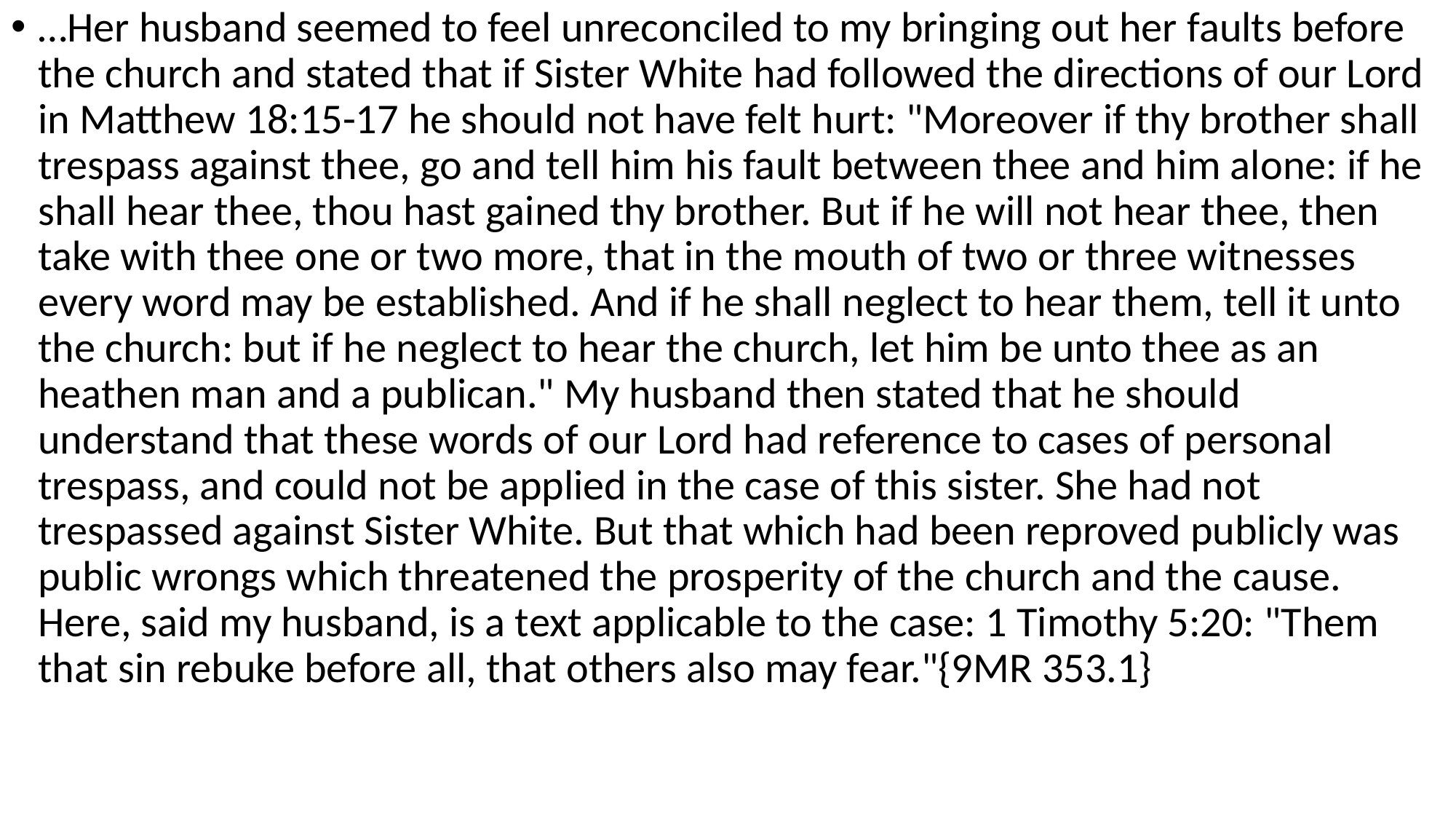

#
…Her husband seemed to feel unreconciled to my bringing out her faults before the church and stated that if Sister White had followed the directions of our Lord in Matthew 18:15-17 he should not have felt hurt: "Moreover if thy brother shall trespass against thee, go and tell him his fault between thee and him alone: if he shall hear thee, thou hast gained thy brother. But if he will not hear thee, then take with thee one or two more, that in the mouth of two or three witnesses every word may be established. And if he shall neglect to hear them, tell it unto the church: but if he neglect to hear the church, let him be unto thee as an heathen man and a publican." My husband then stated that he should understand that these words of our Lord had reference to cases of personal trespass, and could not be applied in the case of this sister. She had not trespassed against Sister White. But that which had been reproved publicly was public wrongs which threatened the prosperity of the church and the cause. Here, said my husband, is a text applicable to the case: 1 Timothy 5:20: "Them that sin rebuke before all, that others also may fear."{9MR 353.1}